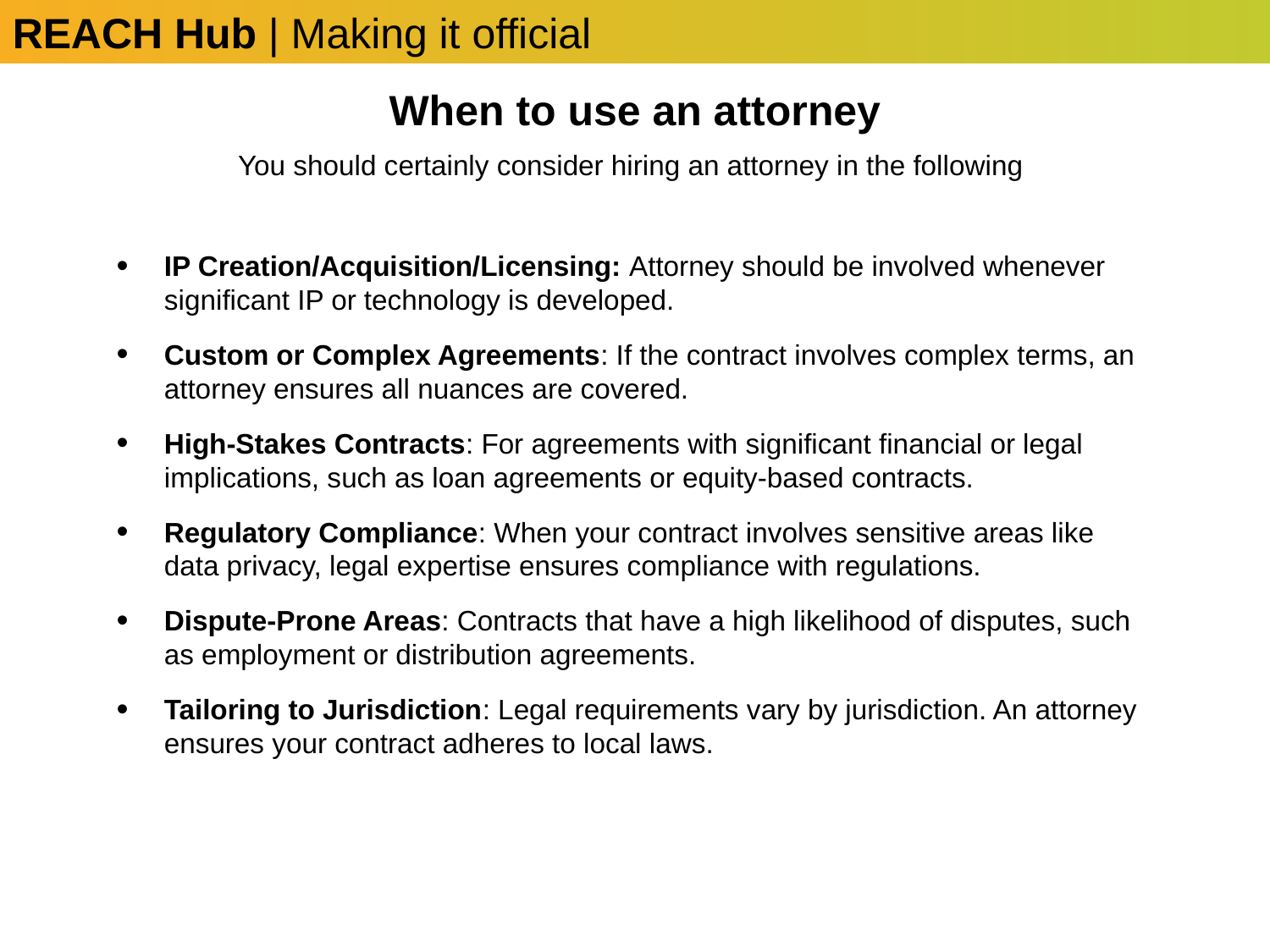

REACH Hub | Making it official
When to use an attorney
You should certainly consider hiring an attorney in the following
IP Creation/Acquisition/Licensing: Attorney should be involved whenever significant IP or technology is developed.
Custom or Complex Agreements: If the contract involves complex terms, an attorney ensures all nuances are covered.
High-Stakes Contracts: For agreements with significant financial or legal implications, such as loan agreements or equity-based contracts.
Regulatory Compliance: When your contract involves sensitive areas like data privacy, legal expertise ensures compliance with regulations.
Dispute-Prone Areas: Contracts that have a high likelihood of disputes, such as employment or distribution agreements.
Tailoring to Jurisdiction: Legal requirements vary by jurisdiction. An attorney ensures your contract adheres to local laws.